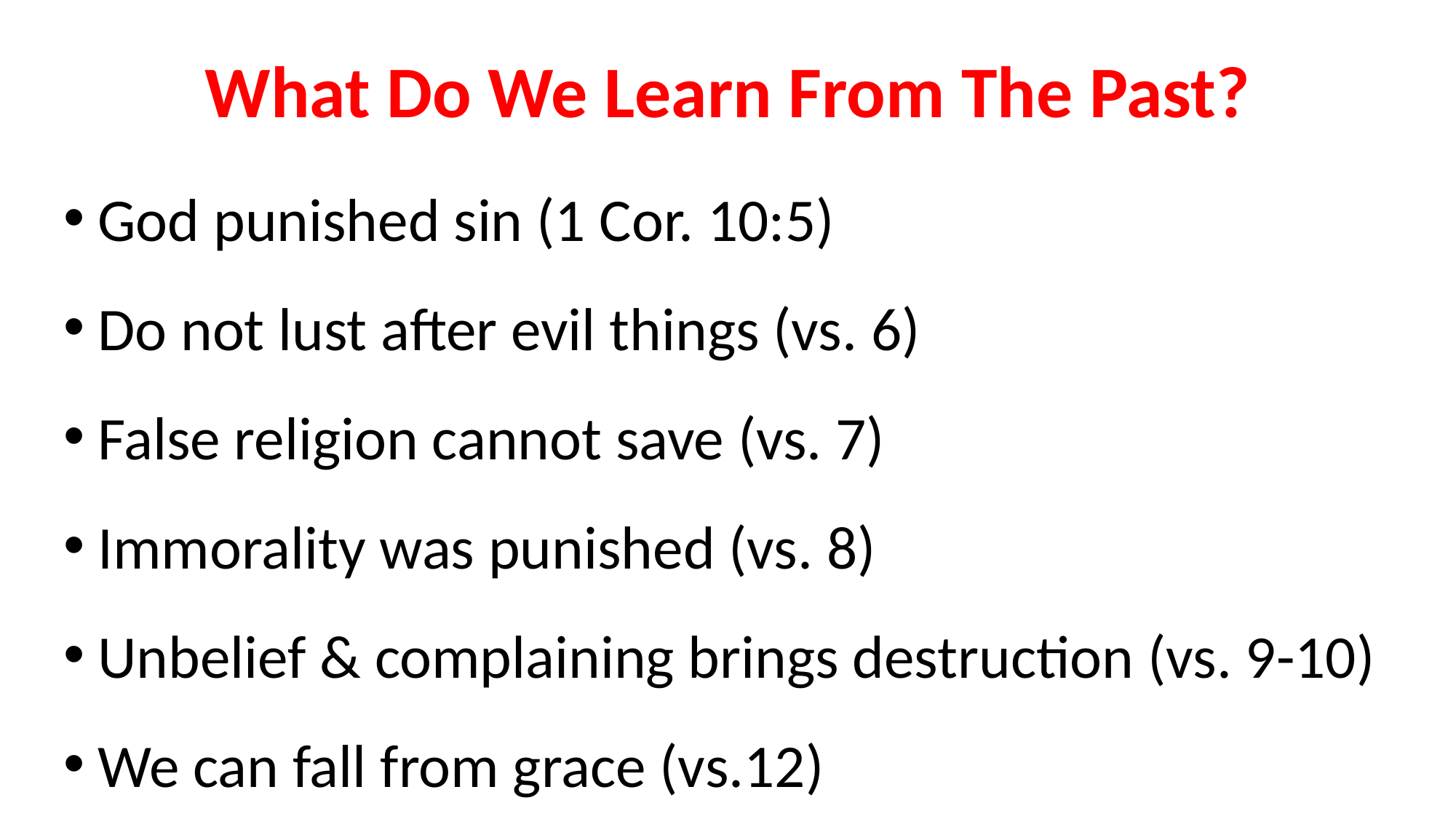

What Do We Learn From The Past?
God punished sin (1 Cor. 10:5)
Do not lust after evil things (vs. 6)
False religion cannot save (vs. 7)
Immorality was punished (vs. 8)
Unbelief & complaining brings destruction (vs. 9-10)
We can fall from grace (vs.12)